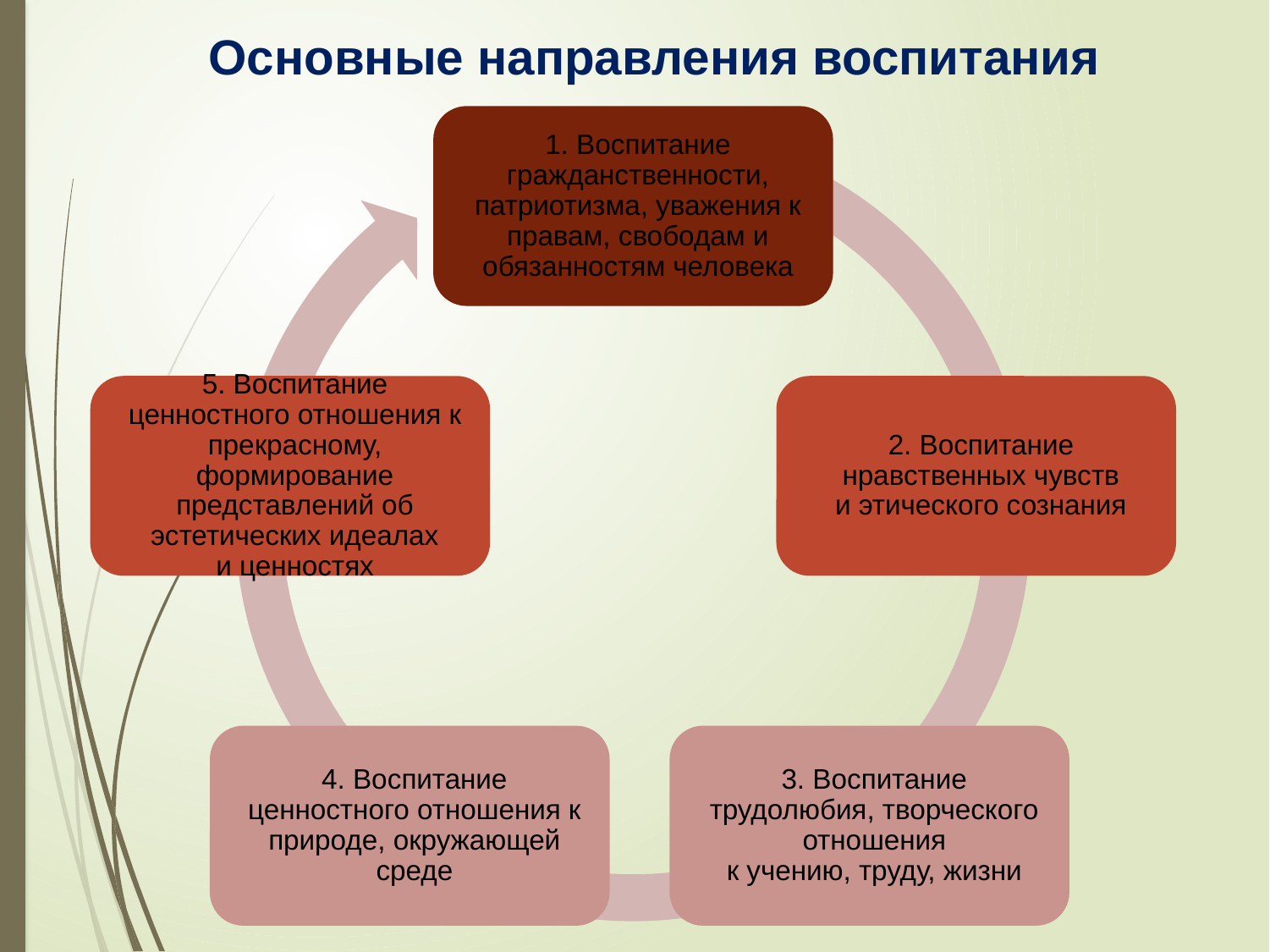

Основные направления воспитания
1. Воспитание гражданственности, патриотизма, уважения к правам, свободам и обязанностям человека
2. Воспитание нравственных чувств
и этического сознания
3. Воспитание трудолюбия, творческого отношения
к учению, труду, жизни
4. Воспитание ценностного отношения к природе, окружающей среде
5. Воспитание ценностного отношения к прекрасному, формирование представлений об эстетических идеалах
и ценностях